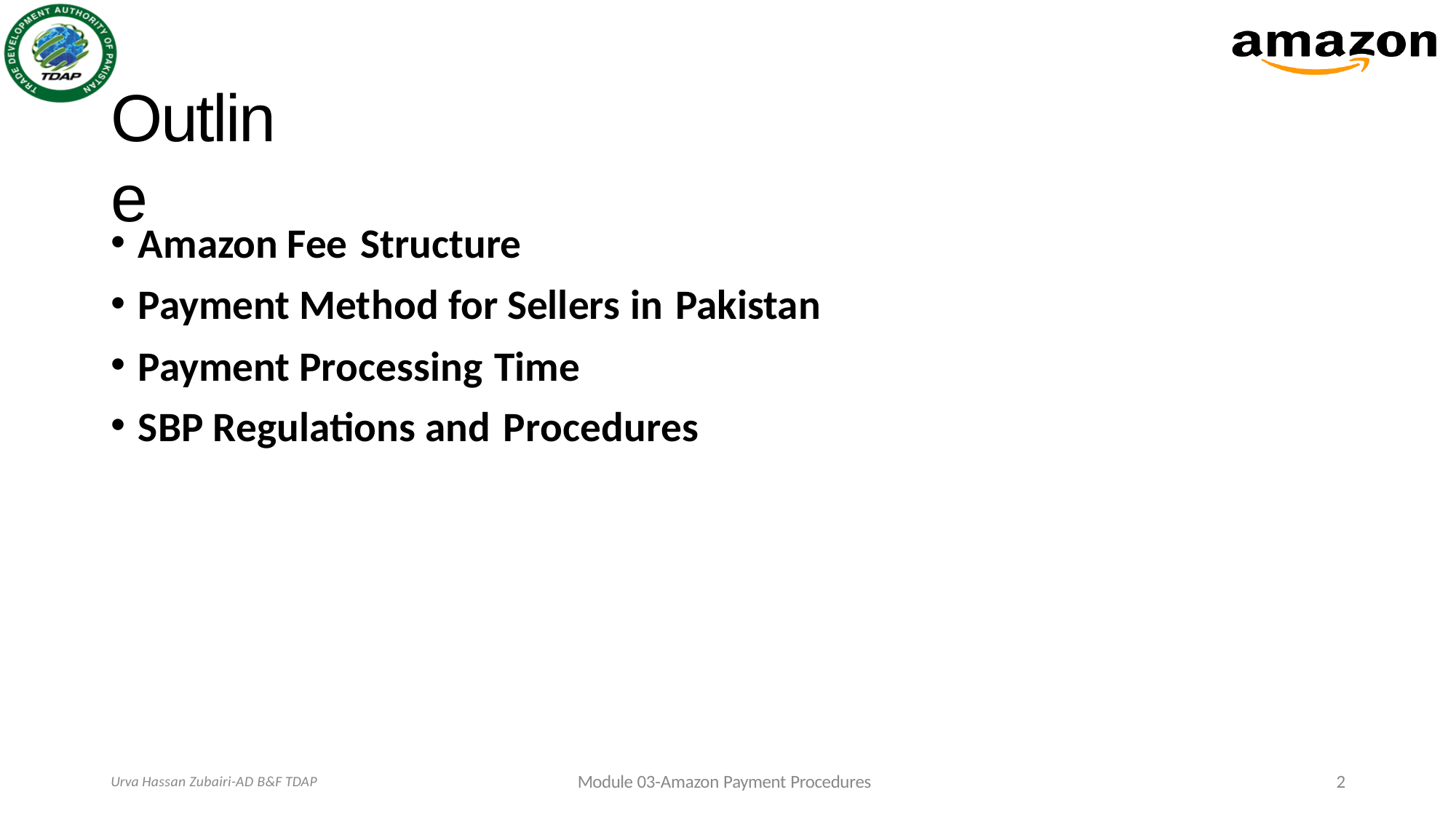

# Outline
Amazon Fee Structure
Payment Method for Sellers in Pakistan
Payment Processing Time
SBP Regulations and Procedures
Module 03-Amazon Payment Procedures
2
Urva Hassan Zubairi-AD B&F TDAP